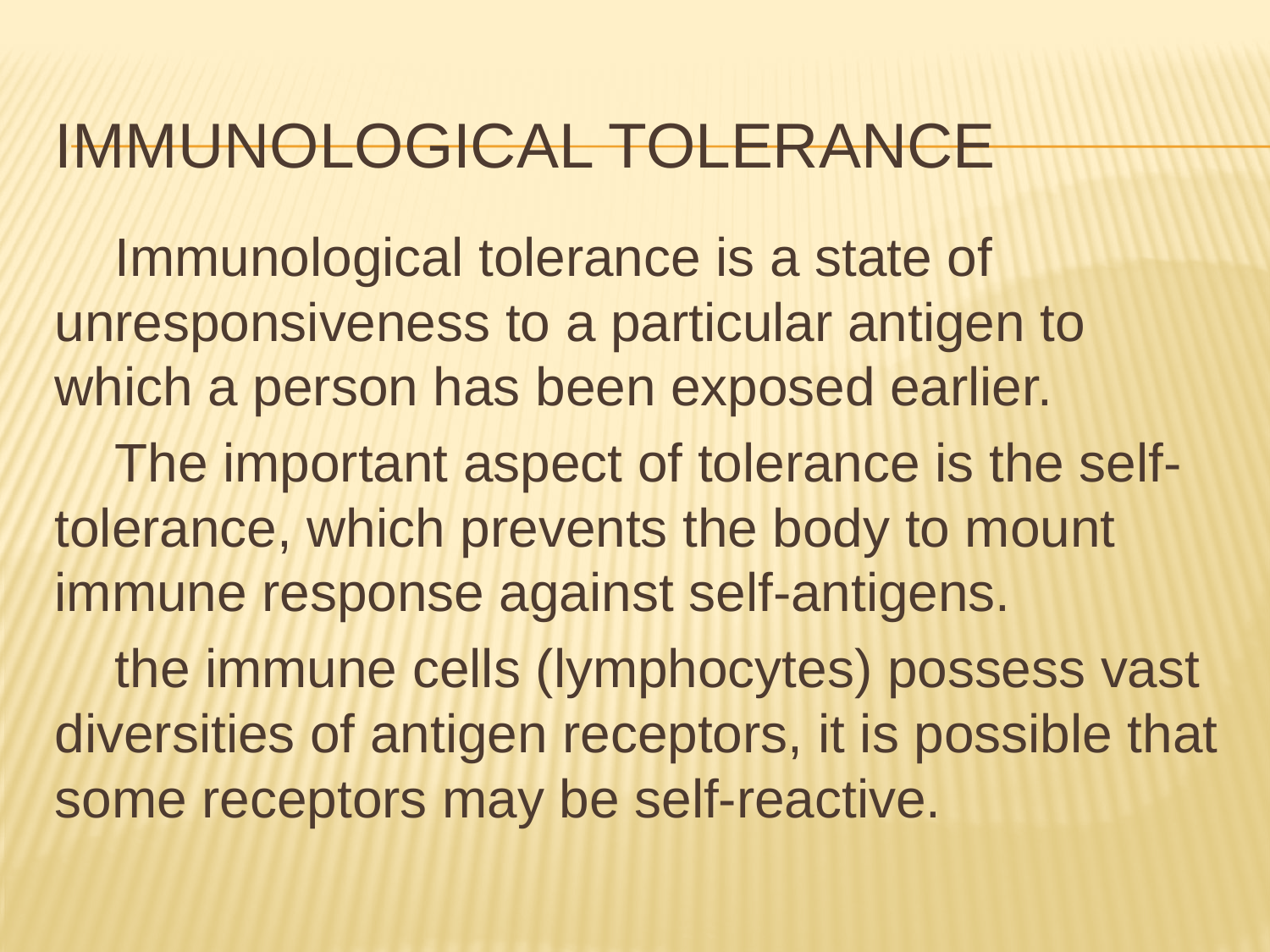

# immunological tolerance
    Immunological tolerance is a state of unresponsiveness to a particular antigen to which a person has been exposed earlier.
    The important aspect of tolerance is the self-tolerance, which prevents the body to mount immune response against self-antigens.
    the immune cells (lymphocytes) possess vast diversities of antigen receptors, it is possible that some receptors may be self-reactive.